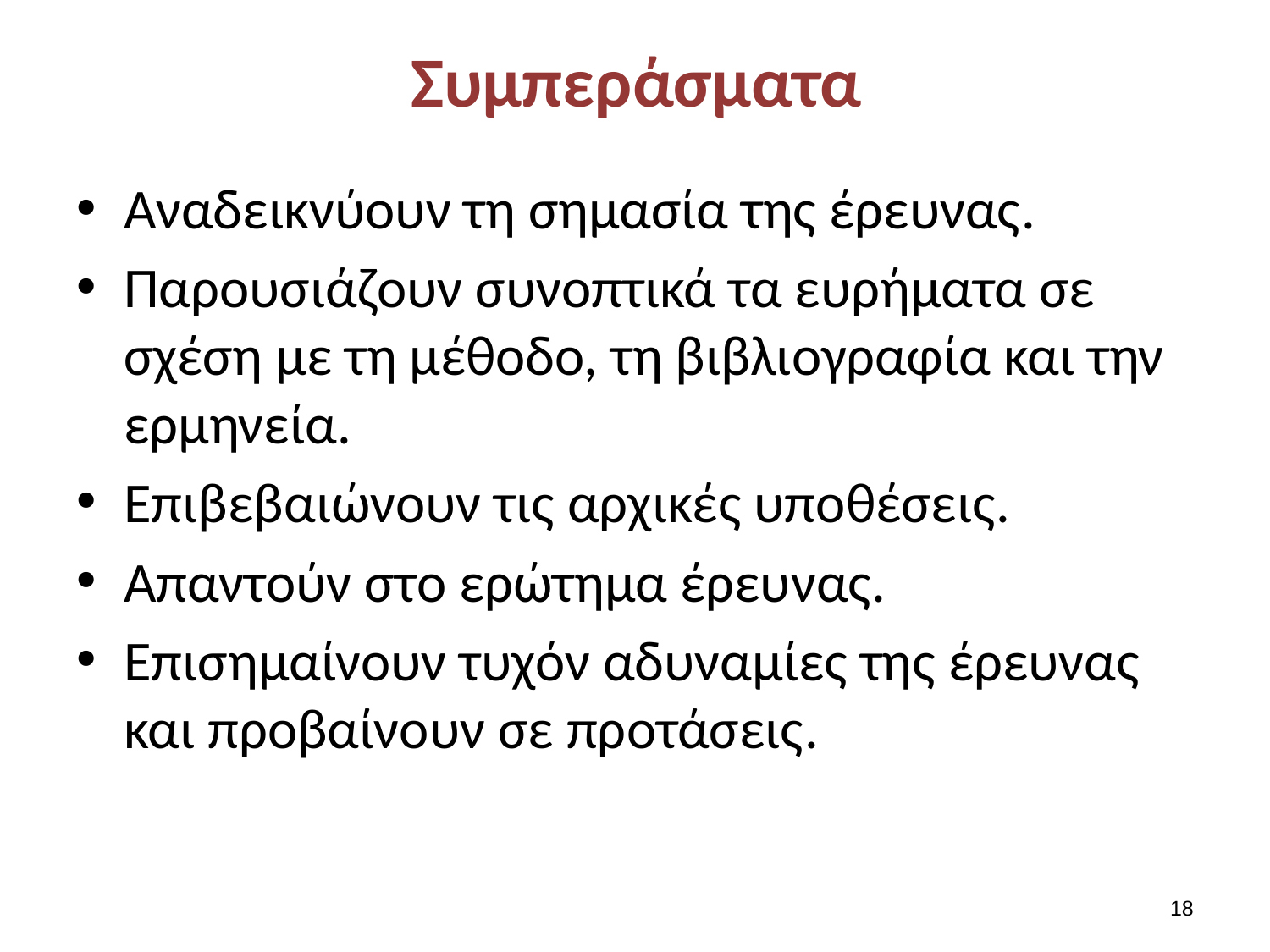

# Συμπεράσματα
Αναδεικνύουν τη σημασία της έρευνας.
Παρουσιάζουν συνοπτικά τα ευρήματα σε σχέση με τη μέθοδο, τη βιβλιογραφία και την ερμηνεία.
Επιβεβαιώνουν τις αρχικές υποθέσεις.
Απαντούν στο ερώτημα έρευνας.
Επισημαίνουν τυχόν αδυναμίες της έρευνας και προβαίνουν σε προτάσεις.

18